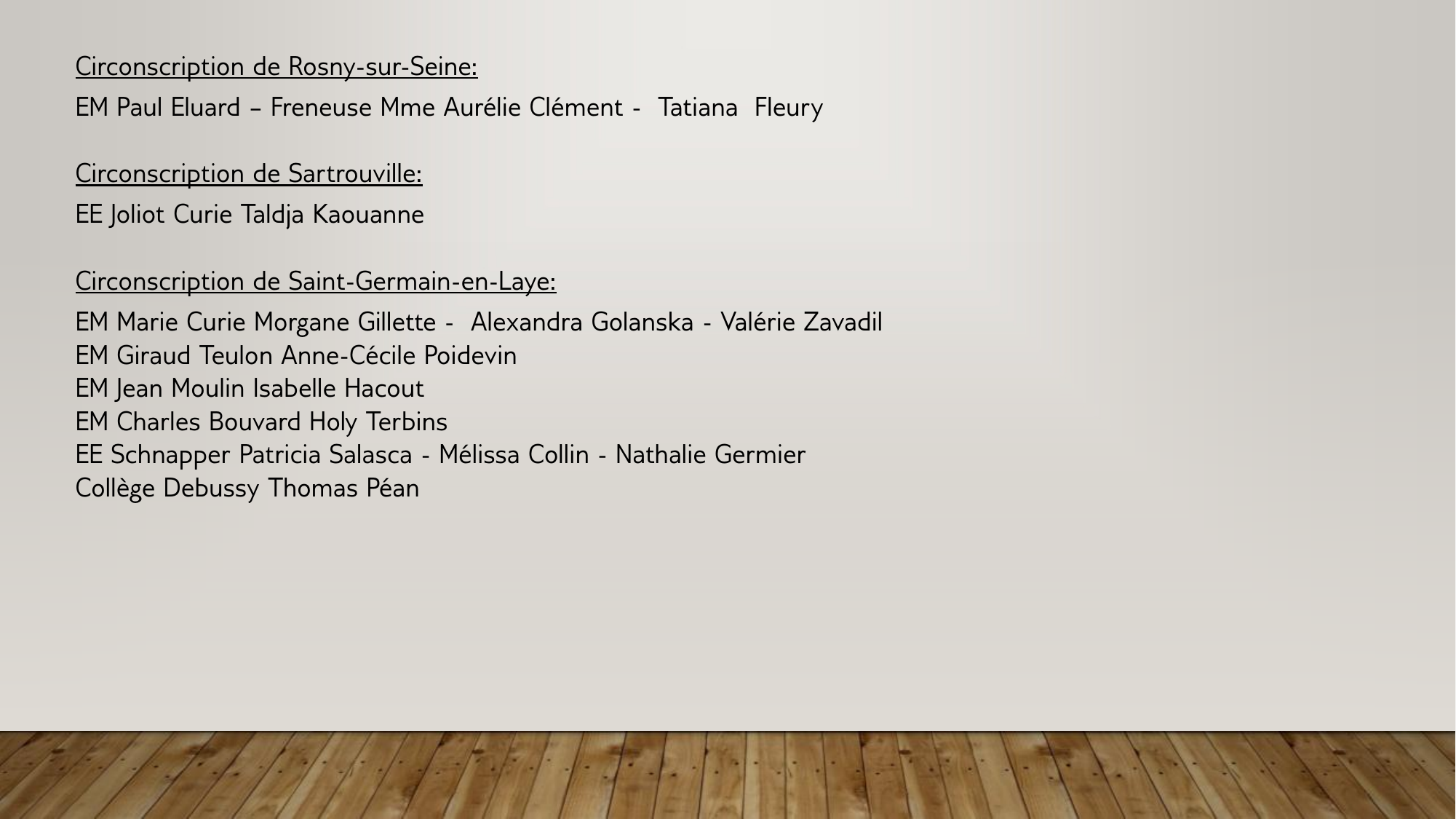

Circonscription de Rosny-sur-Seine:

EM Paul Eluard – Freneuse Mme Aurélie Clément -  Tatiana  Fleury

Circonscription de Sartrouville:

EE Joliot Curie Taldja Kaouanne

Circonscription de Saint-Germain-en-Laye:

EM Marie Curie Morgane Gillette -  Alexandra Golanska - Valérie Zavadil
EM Giraud Teulon Anne-Cécile Poidevin
EM Jean Moulin Isabelle Hacout
EM Charles Bouvard Holy Terbins
EE Schnapper Patricia Salasca - Mélissa Collin - Nathalie Germier
Collège Debussy Thomas Péan